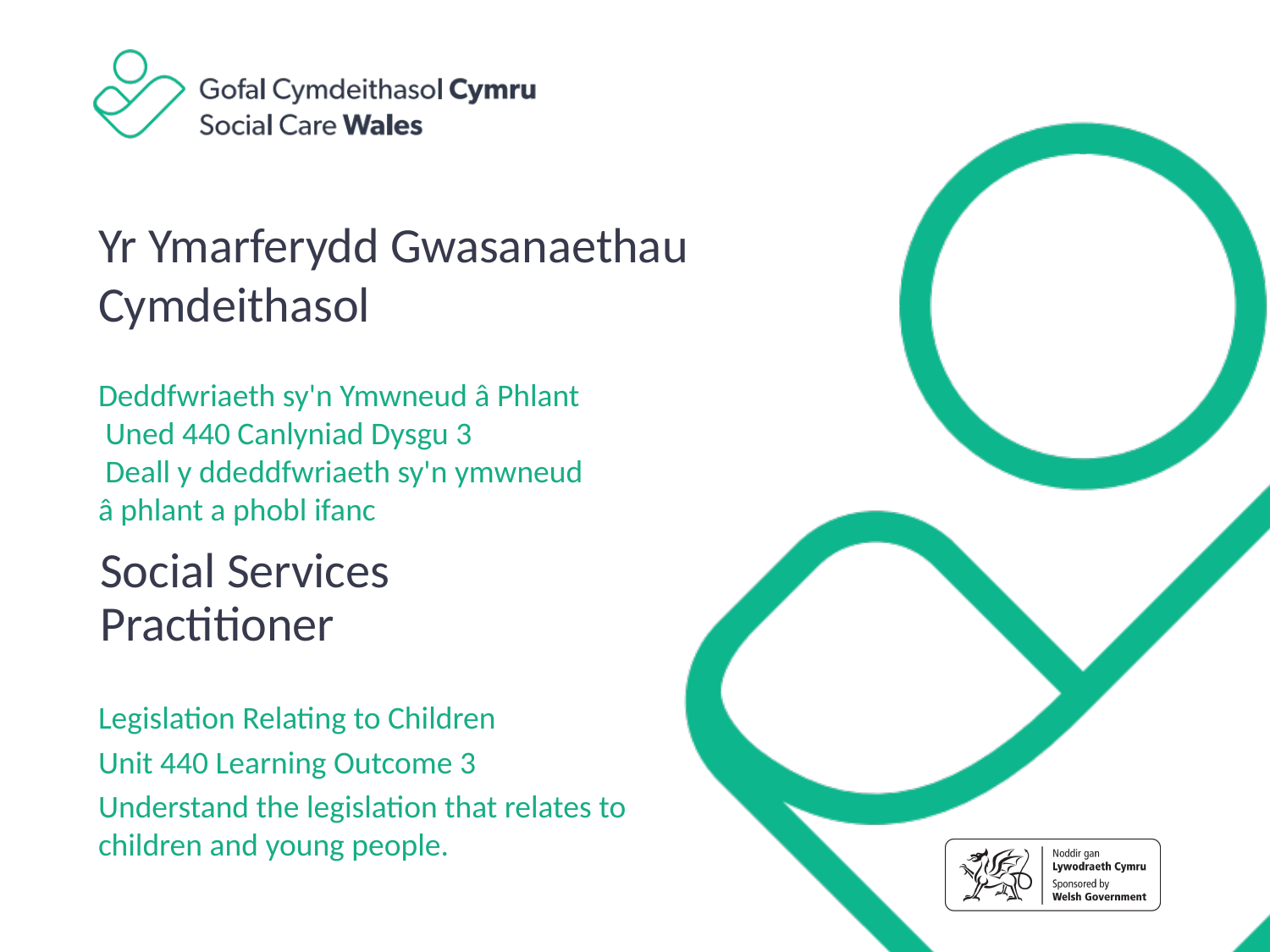

# Yr Ymarferydd Gwasanaethau Cymdeithasol
Deddfwriaeth sy'n Ymwneud â Phlant
 Uned 440 Canlyniad Dysgu 3
 Deall y ddeddfwriaeth sy'n ymwneud â phlant a phobl ifanc
Social Services Practitioner
Legislation Relating to Children
Unit 440 Learning Outcome 3
Understand the legislation that relates to children and young people.